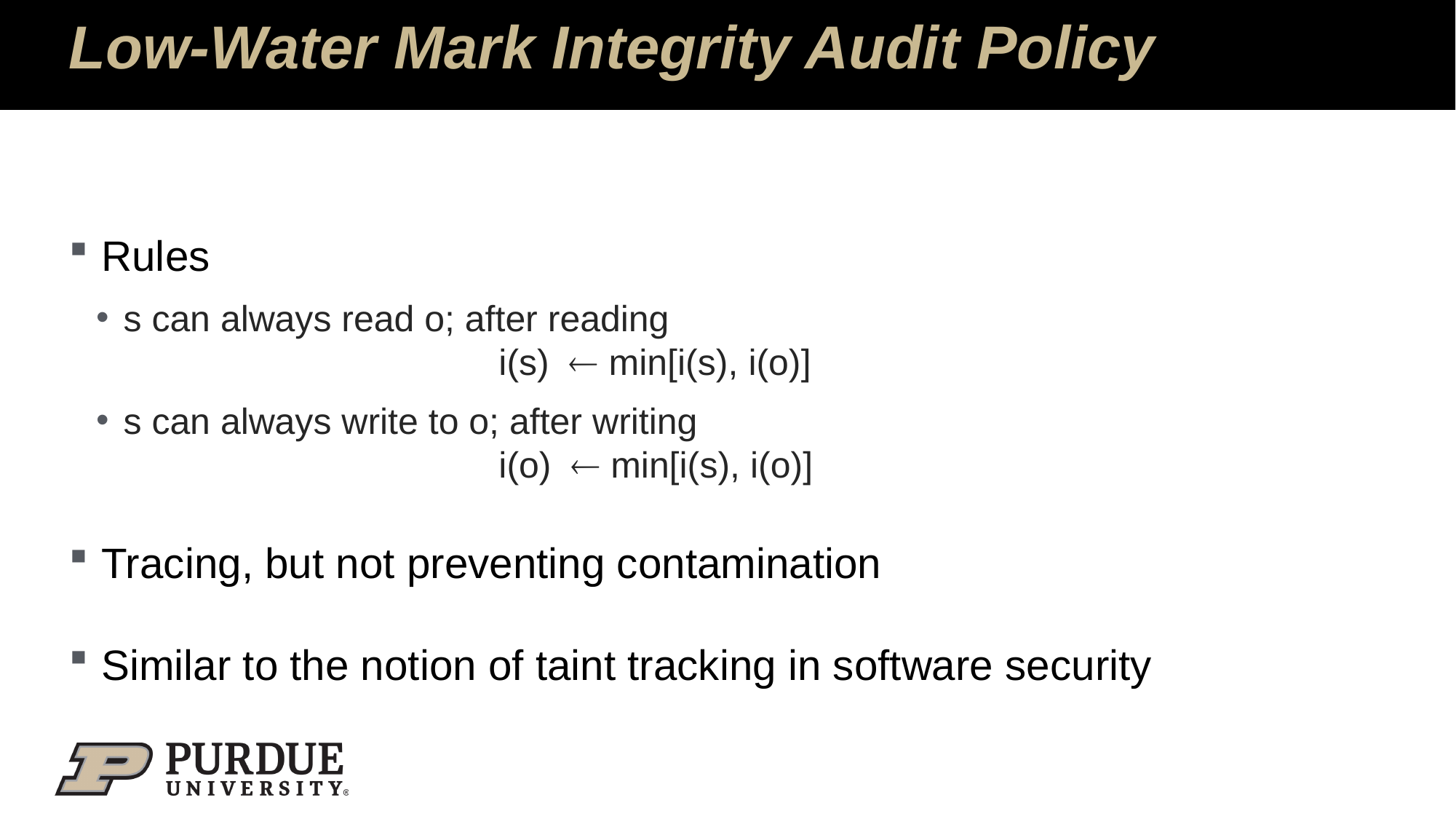

# Low-Water Mark Integrity Audit Policy

Rules
s can always read o; after reading
                                     i(s) ← min[i(s), i(o)]
s can always write to o; after writing
                                     i(o) ← min[i(s), i(o)]

Tracing, but not preventing contamination
Similar to the notion of taint tracking in software security